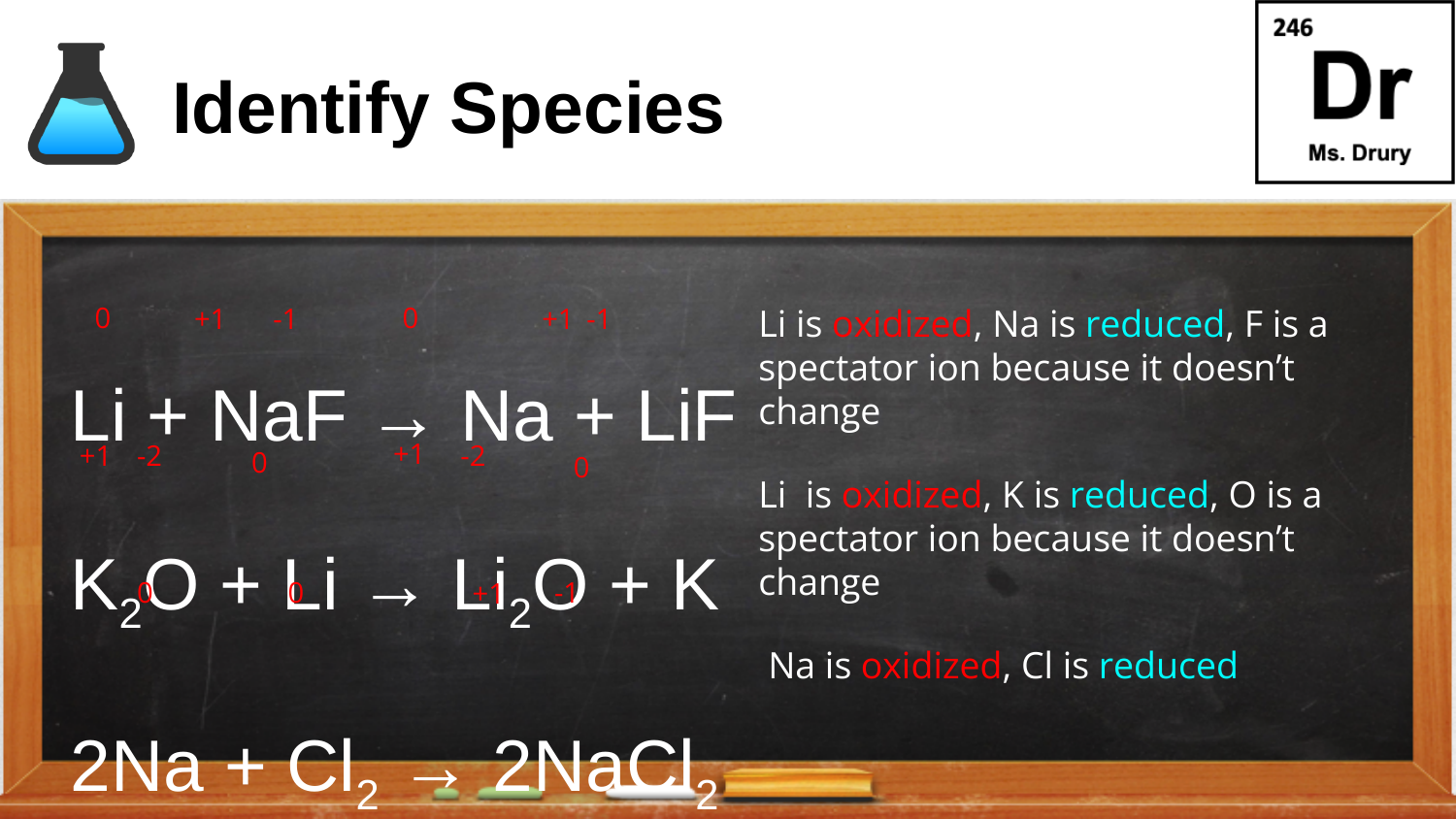

# Identify Species
0
0
+1
-1
+1
-1
Li is oxidized, Na is reduced, F is a spectator ion because it doesn’t change
Li + NaF → Na + LiF
K2O + Li → Li2O + K
2Na + Cl2 → 2NaCl2

+1
+1
-2
-2
0
0
Li  is oxidized, K is reduced, O is a spectator ion because it doesn’t change

0
0
-1
+1
Na is oxidized, Cl is reduced